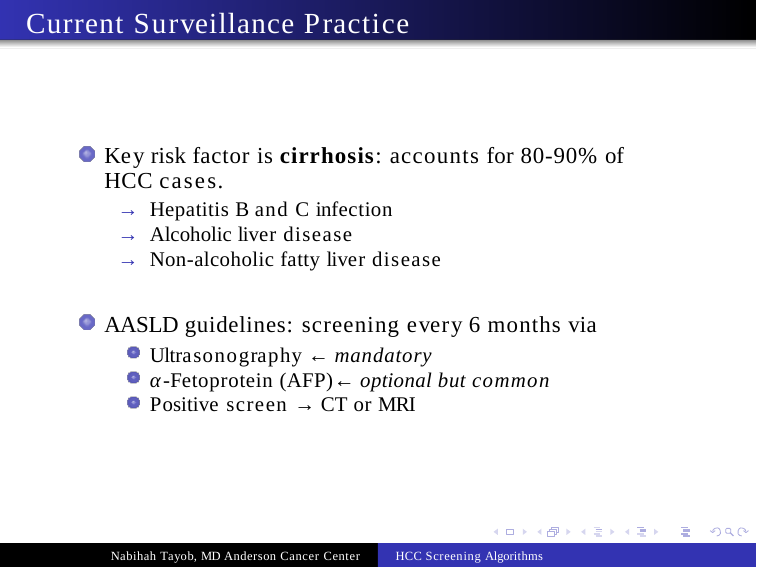

# Current Surveillance Practice
Key risk factor is cirrhosis: accounts for 80-90% of HCC cases.
→  Hepatitis B and C infection
→  Alcoholic liver disease
→  Non-alcoholic fatty liver disease

AASLD guidelines: screening every 6 months via
Ultrasonography ← mandatory
α-Fetoprotein (AFP)← optional but common
Positive screen → CT or MRI

Nabihah Tayob, MD Anderson Cancer Center
HCC Screening Algorithms